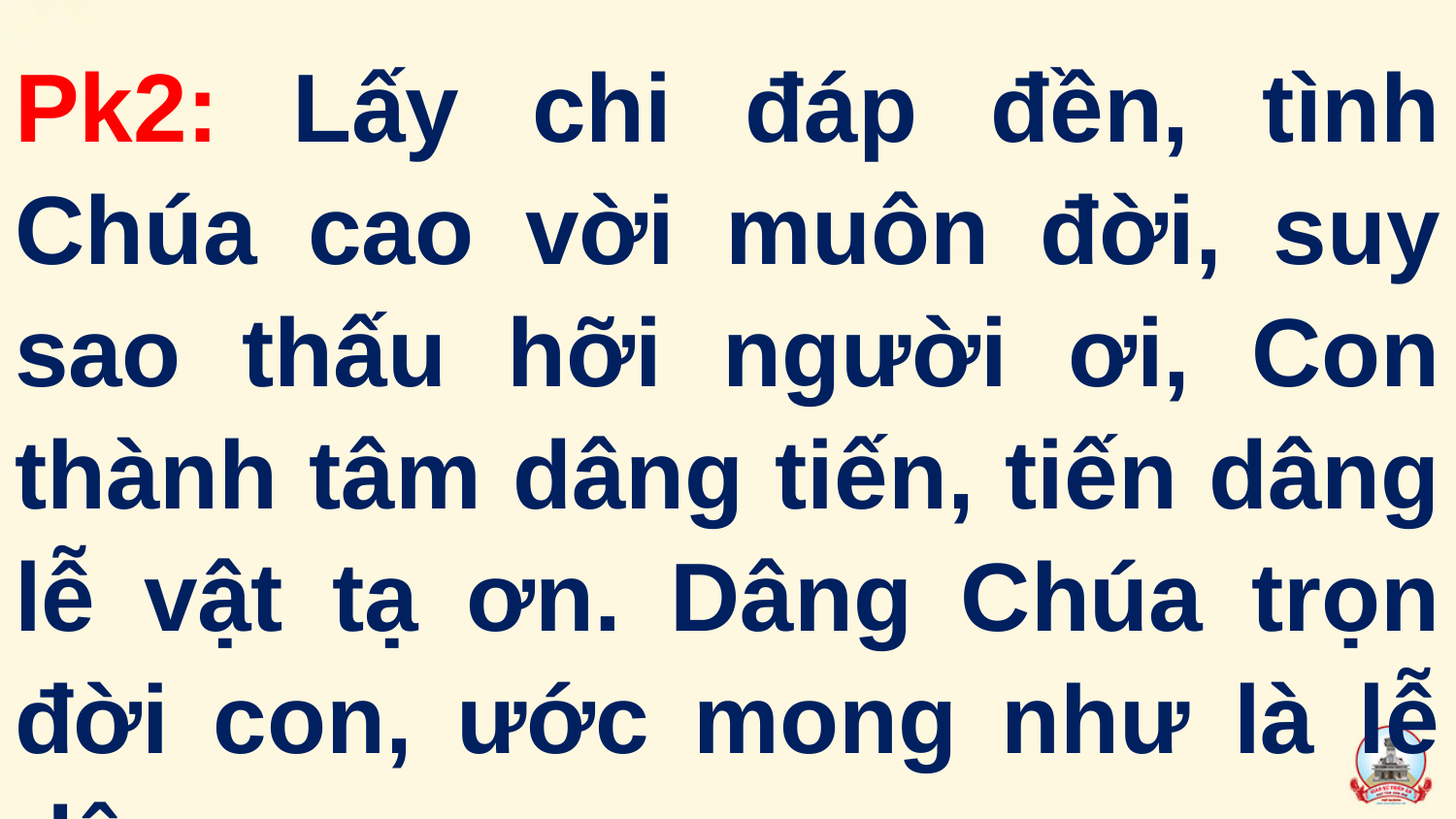

Pk2: Lấy chi đáp đền, tình Chúa cao vời muôn đời, suy sao thấu hỡi người ơi, Con thành tâm dâng tiến, tiến dâng lễ vật tạ ơn. Dâng Chúa trọn đời con, ước mong như là lễ dâng.
#